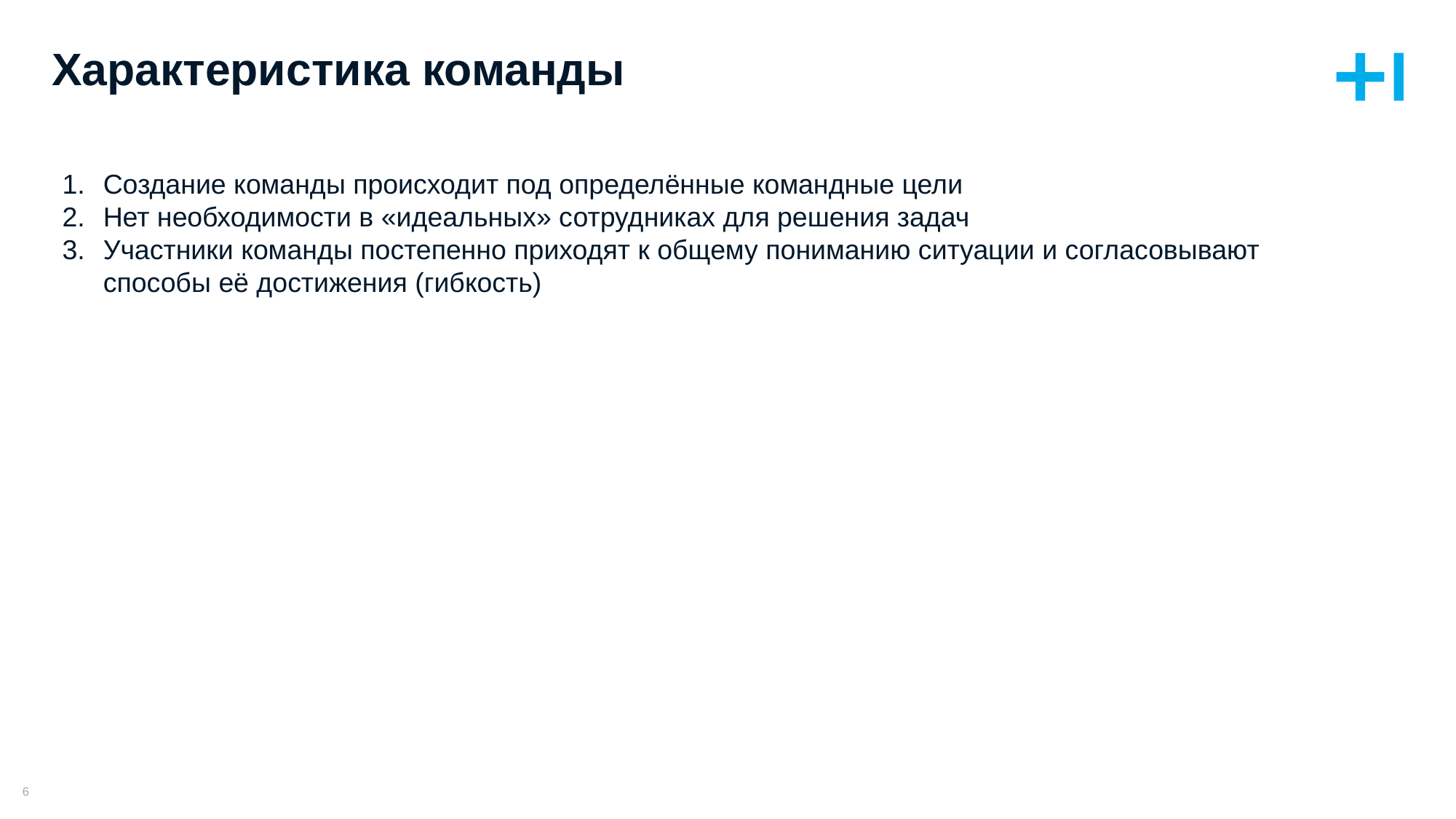

# Характеристика команды
Создание команды происходит под определённые командные цели
Нет необходимости в «идеальных» сотрудниках для решения задач
Участники команды постепенно приходят к общему пониманию ситуации и согласовывают способы её достижения (гибкость)